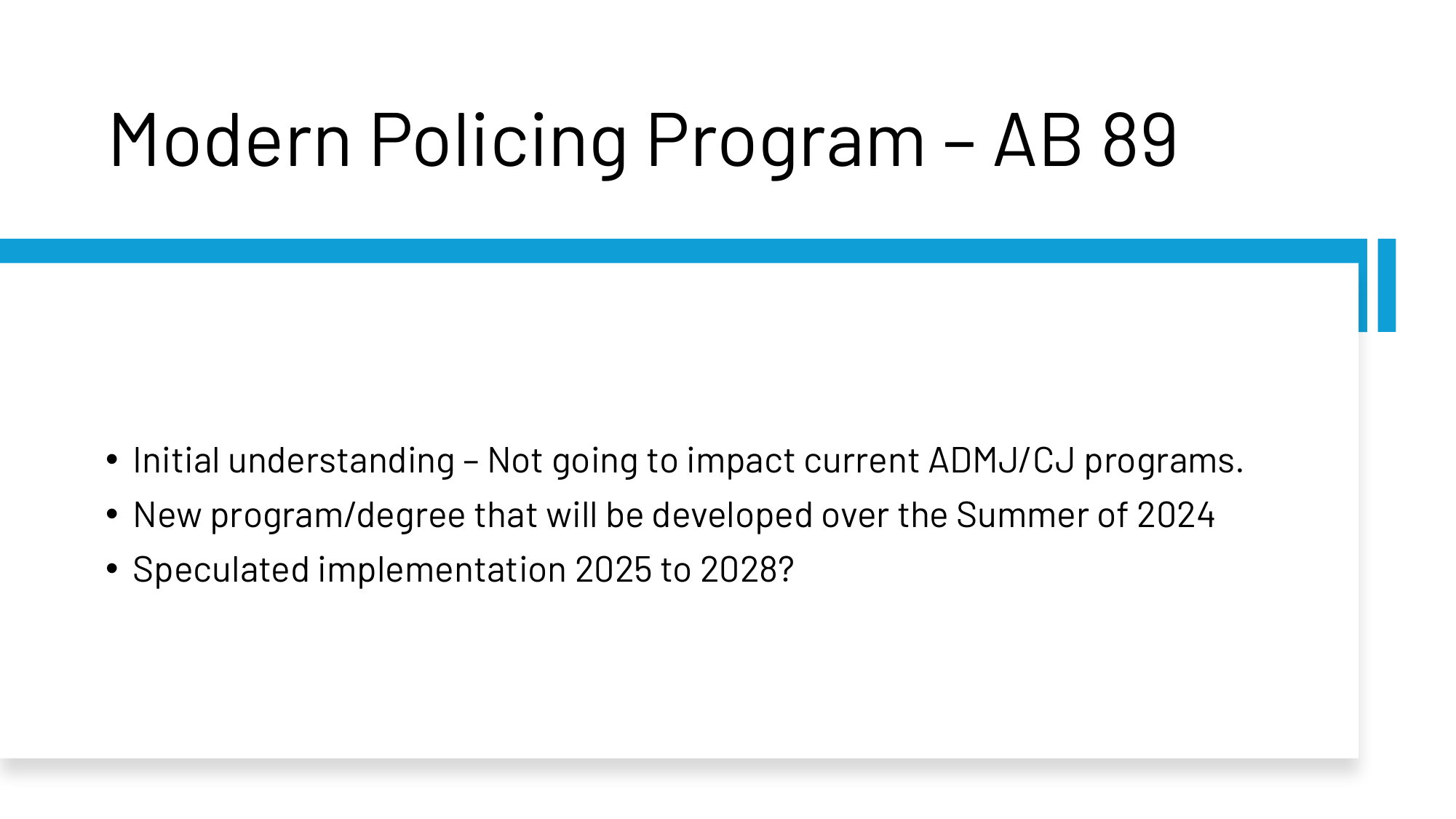

# Modern Policing Program – AB 89

Initial understanding – Not going to impact current ADMJ/CJ programs.
New program/degree that will be developed over the Summer of 2024
Speculated implementation 2025 to 2028?